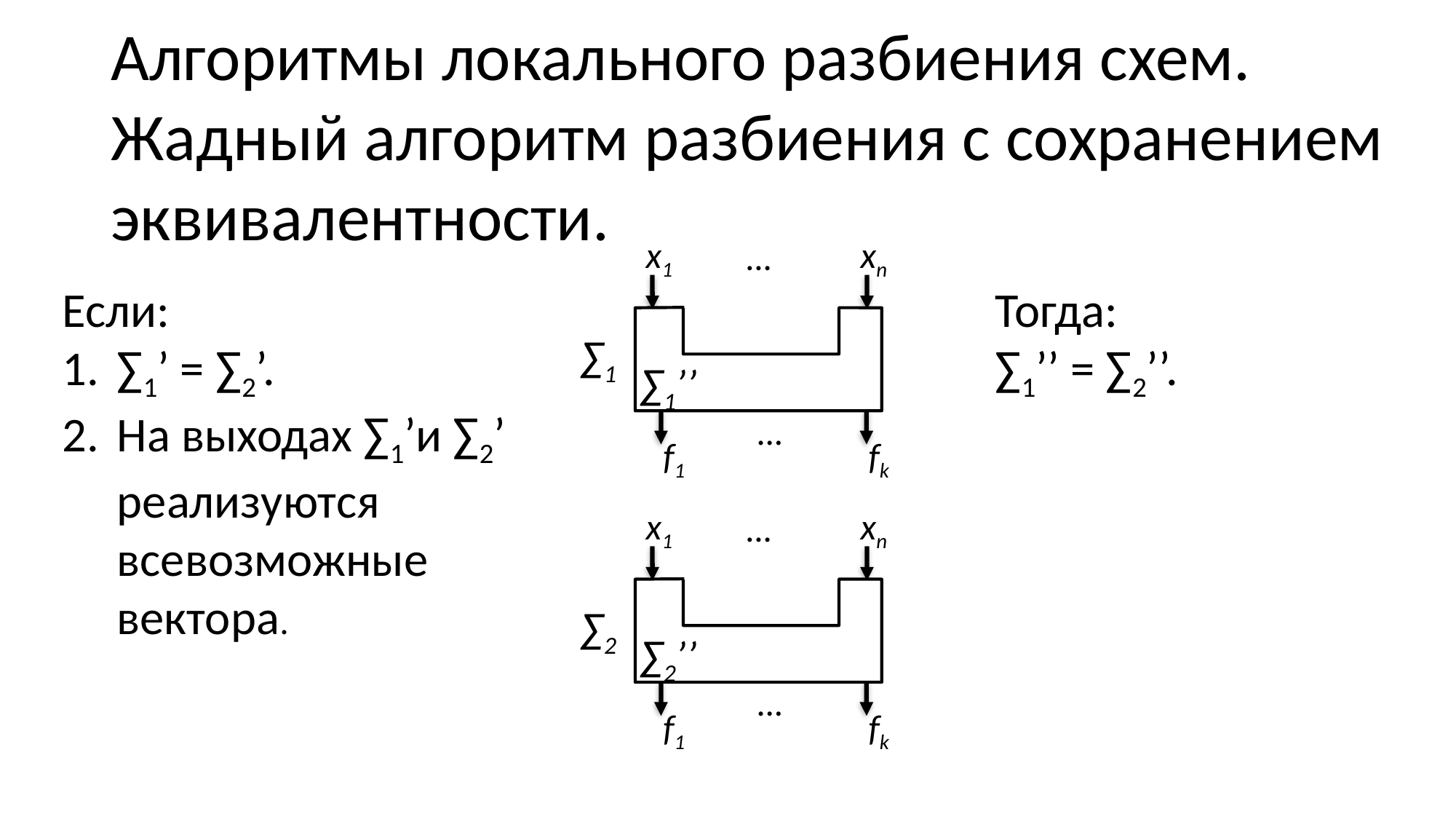

Алгоритмы локального разбиения схем. Жадный алгоритм разбиения с сохранением эквивалентности.

x1
xn
…
Если:
∑1’ = ∑2’.
На выходах ∑1’и ∑2’ реализуются всевозможные вектора.

Тогда:
∑1’’ = ∑2’’.

∑2
∑1
∑1’’
…

f1
fk
x1
xn
…

∑2
∑2
∑2’’
…

f1
fk